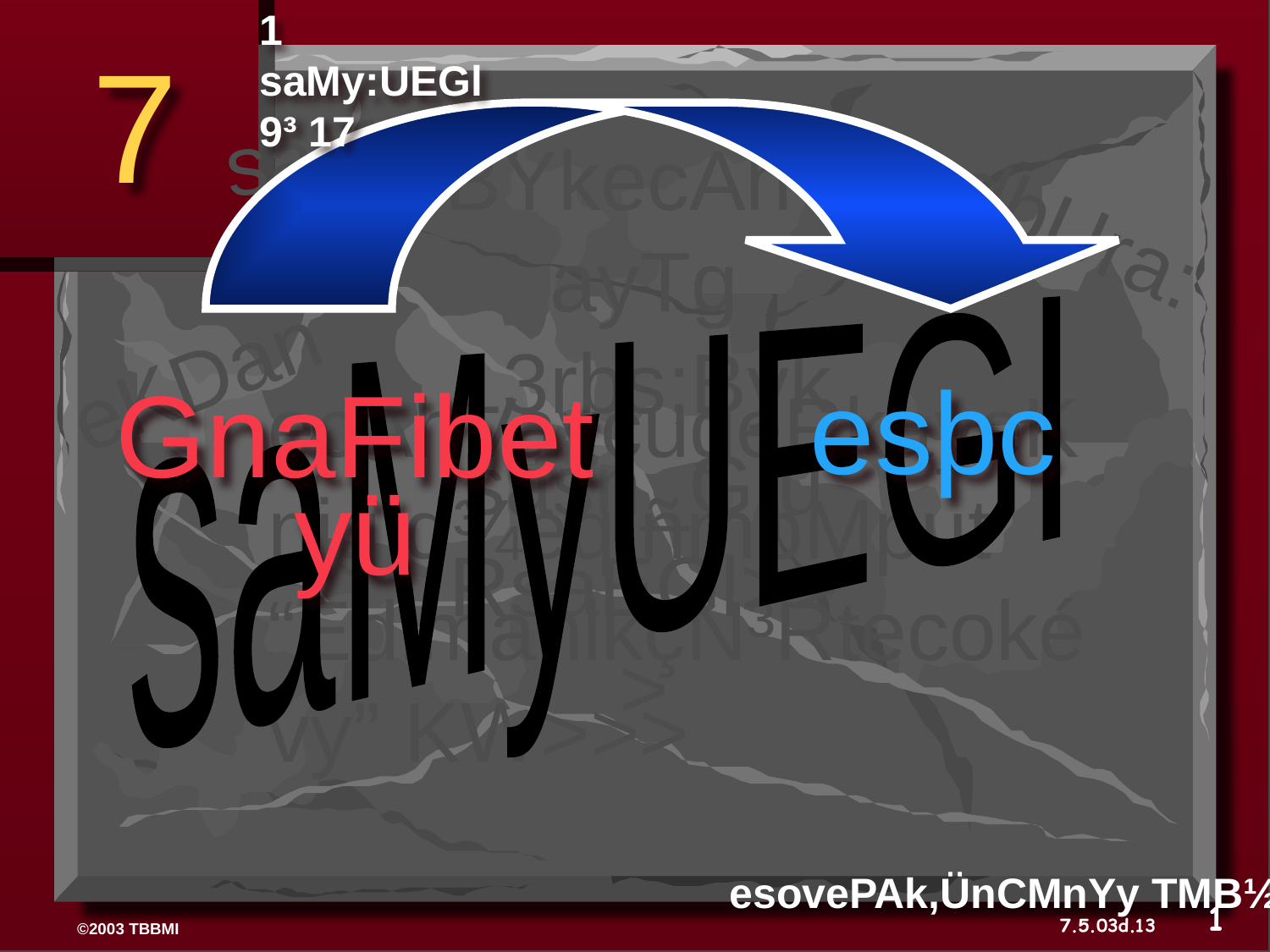

1 saMy:UEGl 9³ 17

7
saMsun

BYkecAhVayTg 13rbs;Byk sasn_GIuRsaEGl>>>
edbUra:
saMyUEGl
eKDan
ecAhVaycugeRkayeK nig d¾eqIñmbMput “EdlmanlkçN³Rtecokévy” KW>>>
esþc
GnaFibetyü
esovePAk,ÜnCMnYy TMB½r> 31-32
1

13